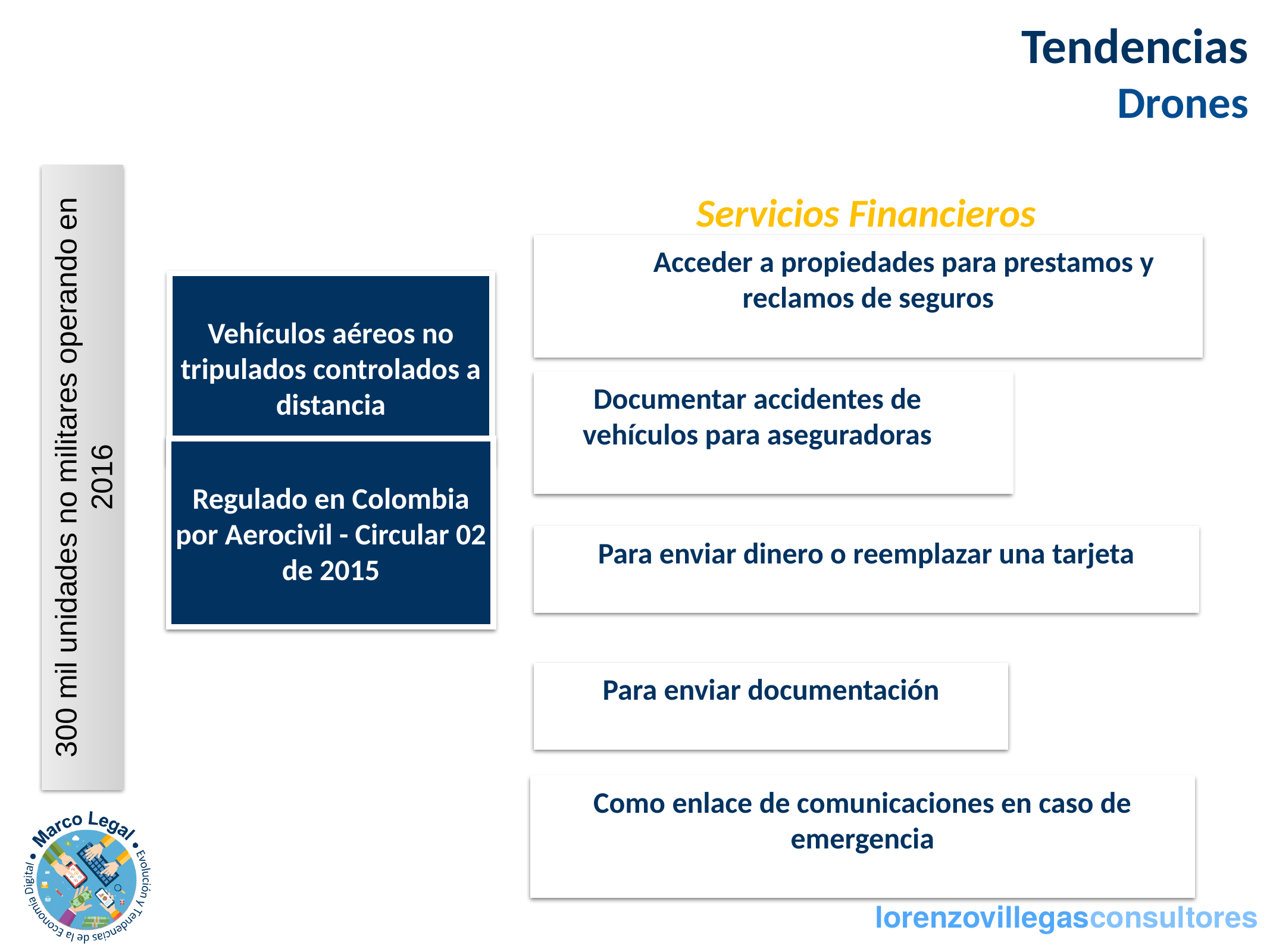

Tendencias
Drones

Servicios Financieros

Para Acceder a propiedades para prestamos y reclamos de seguros

Vehículos aéreos no tripulados controlados a distancia

Documentar accidentes de vehículos para aseguradoras

300 mil unidades no militares operando en 2016

Regulado en Colombia por Aerocivil - Circular 02 de 2015

Para enviar dinero o reemplazar una tarjeta

Para enviar documentación

Como enlace de comunicaciones en caso de emergencia